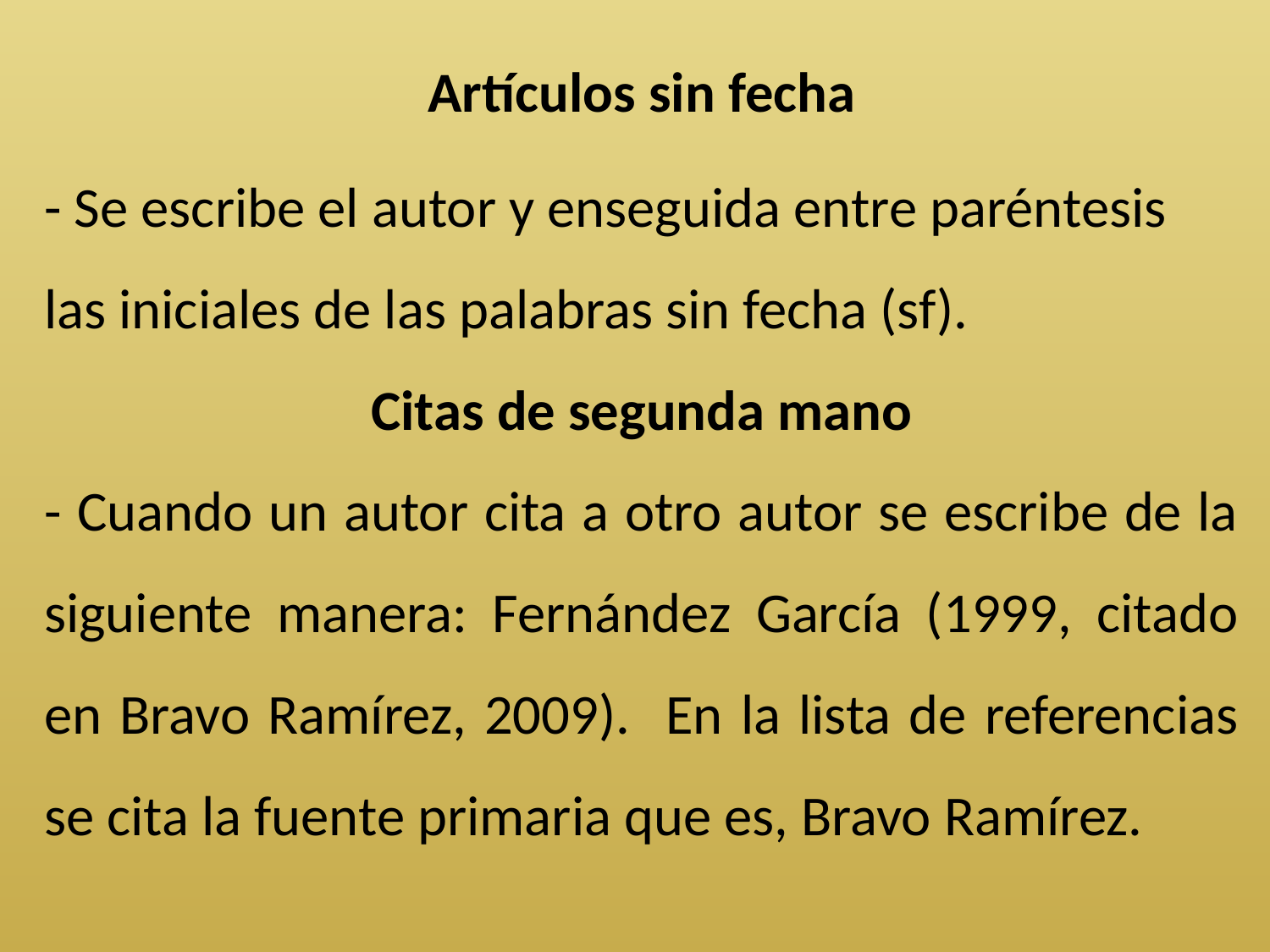

Artículos sin fecha
- Se escribe el autor y enseguida entre paréntesis las iniciales de las palabras sin fecha (sf).
Citas de segunda mano
- Cuando un autor cita a otro autor se escribe de la siguiente manera: Fernández García (1999, citado en Bravo Ramírez, 2009).  En la lista de referencias se cita la fuente primaria que es, Bravo Ramírez.